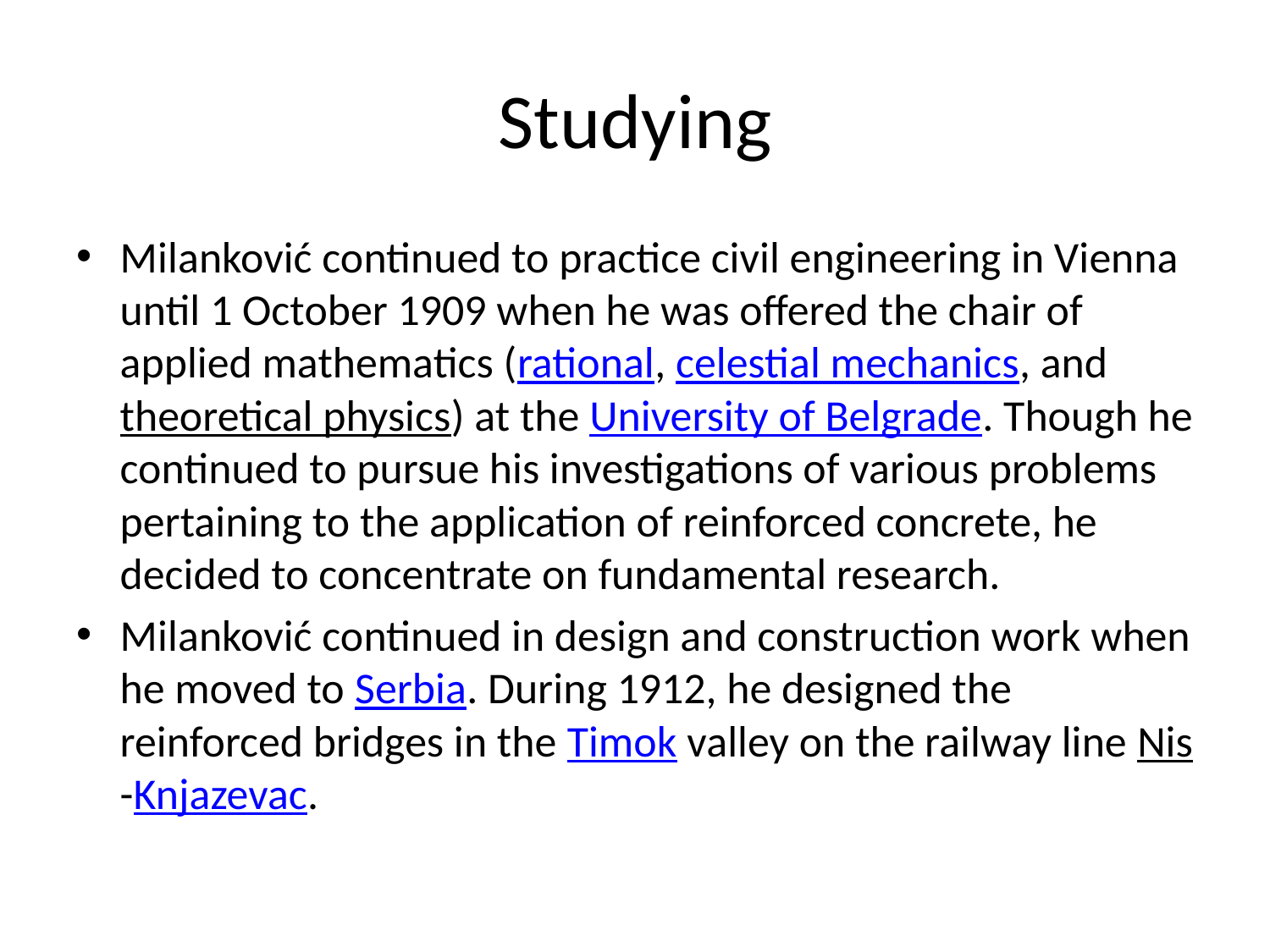

# Studying
Milanković continued to practice civil engineering in Vienna until 1 October 1909 when he was offered the chair of applied mathematics (rational, celestial mechanics, and theoretical physics) at the University of Belgrade. Though he continued to pursue his investigations of various problems pertaining to the application of reinforced concrete, he decided to concentrate on fundamental research.
Milanković continued in design and construction work when he moved to Serbia. During 1912, he designed the reinforced bridges in the Timok valley on the railway line Nis -Knjazevac.